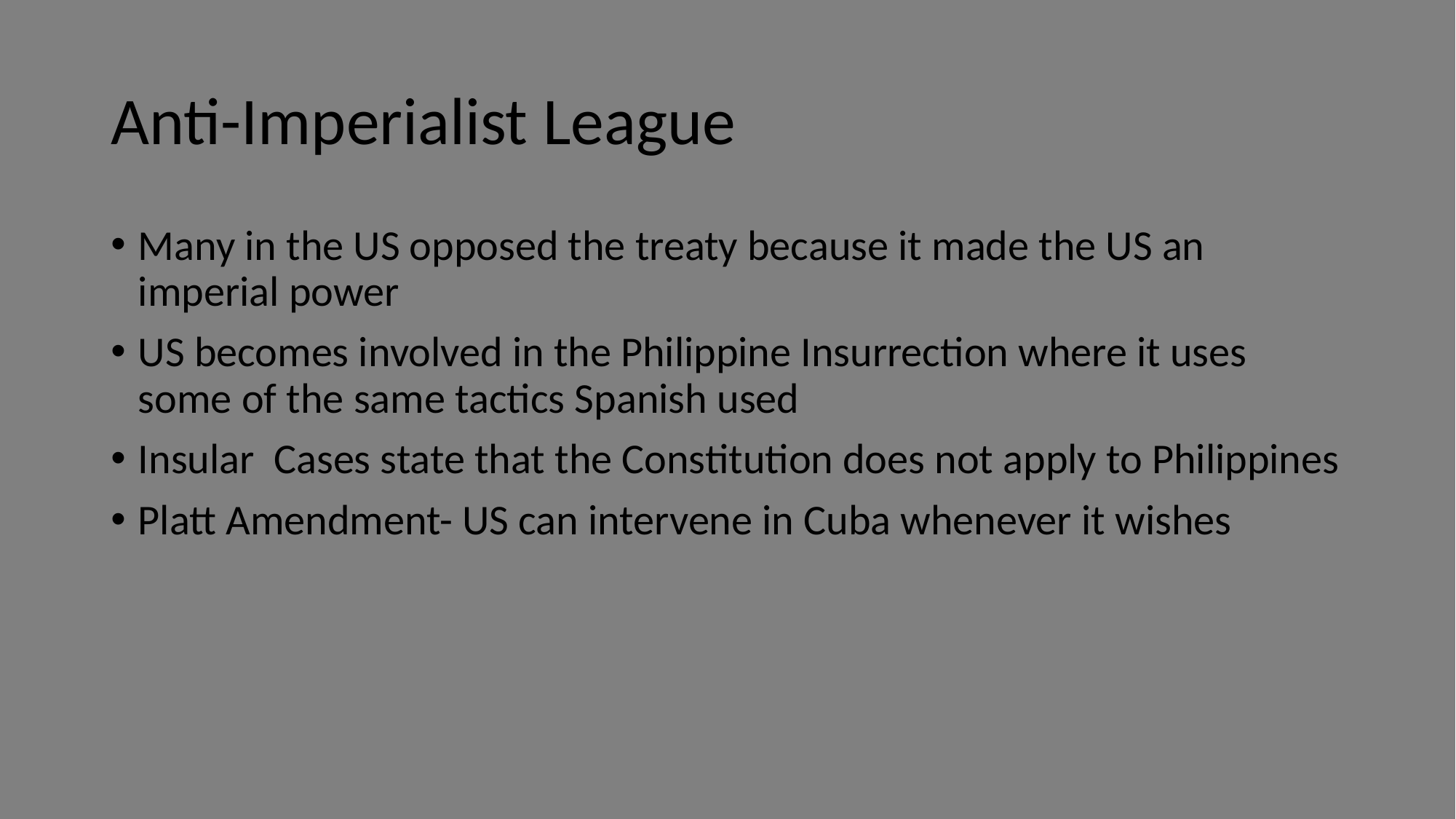

# Anti-Imperialist League
Many in the US opposed the treaty because it made the US an imperial power
US becomes involved in the Philippine Insurrection where it uses some of the same tactics Spanish used
Insular  Cases state that the Constitution does not apply to Philippines
Platt Amendment- US can intervene in Cuba whenever it wishes